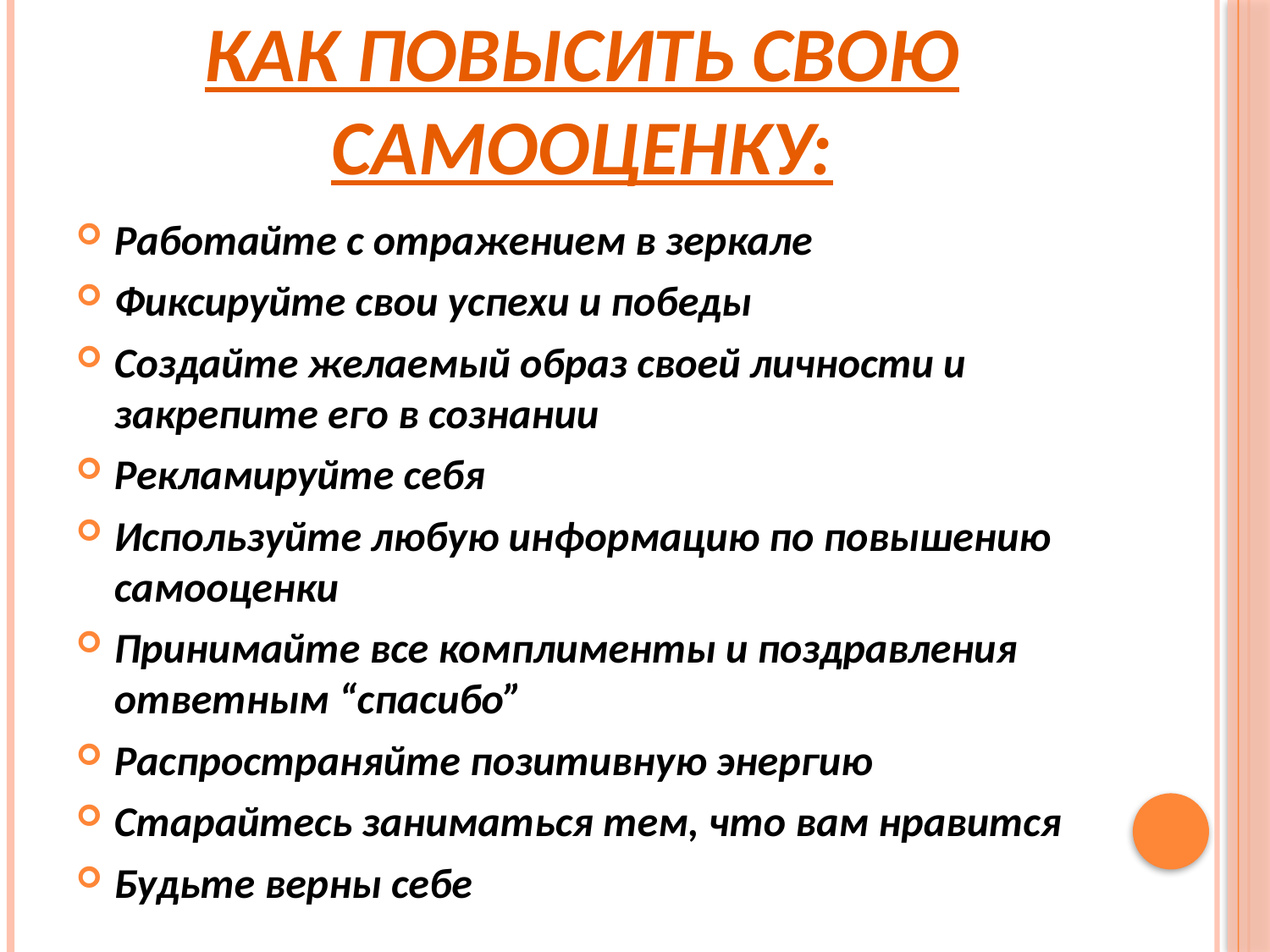

# Как повысить свою самооценку:
Работайте с отражением в зеркале
Фиксируйте свои успехи и победы
Создайте желаемый образ своей личности и закрепите его в сознании
Рекламируйте себя
Используйте любую информацию по повышению самооценки
Принимайте все комплименты и поздравления ответным “спасибо”
Распространяйте позитивную энергию
Старайтесь заниматься тем, что вам нравится
Будьте верны себе